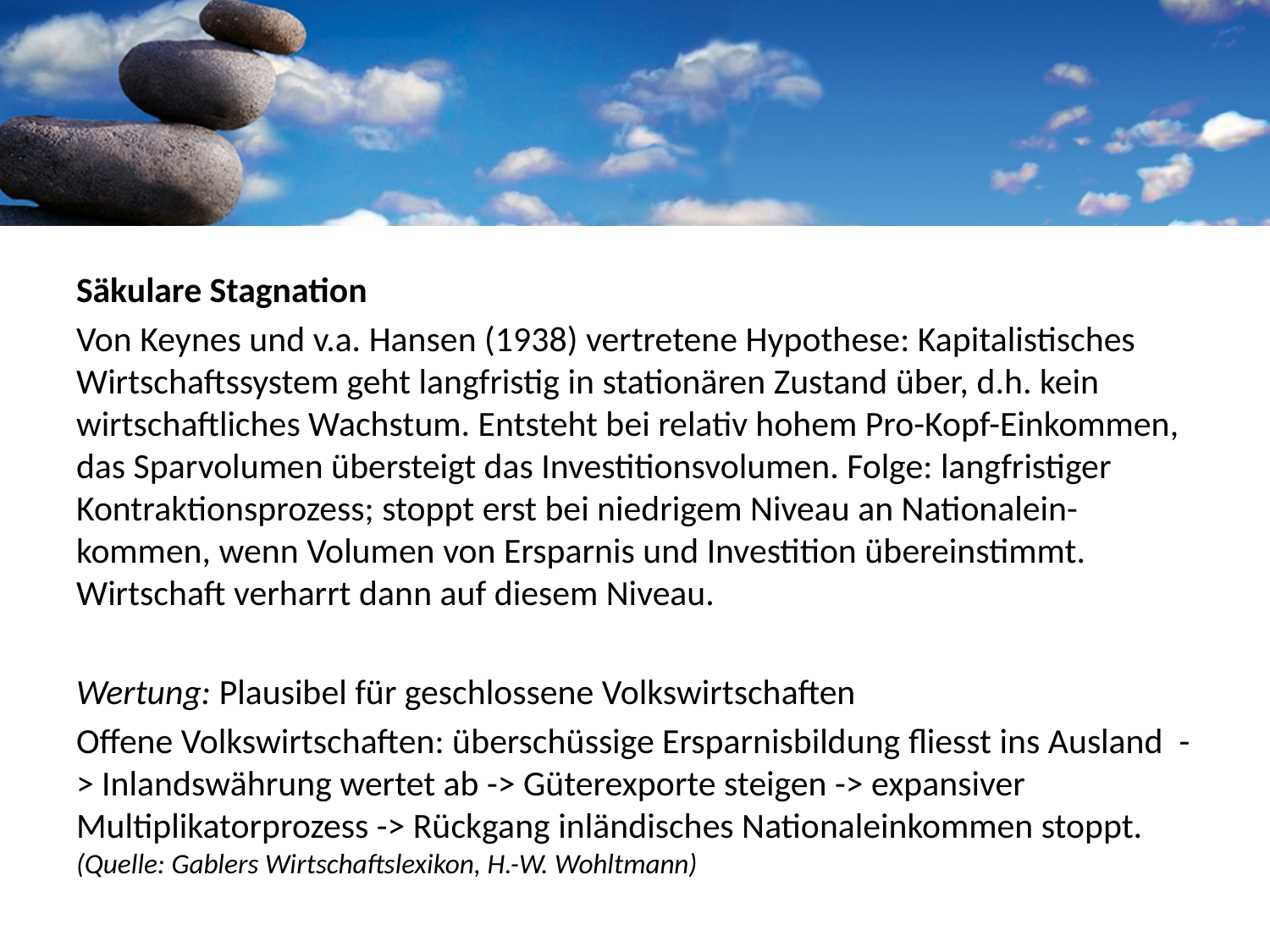

Säkulare Stagnation
Von Keynes und v.a. Hansen (1938) vertretene Hypothese: Kapitalistisches Wirtschaftssystem geht langfristig in stationären Zustand über, d.h. kein wirtschaftliches Wachstum. Entsteht bei relativ hohem Pro-Kopf-Einkommen, das Sparvolumen übersteigt das Investitionsvolumen. Folge: langfristiger Kontraktionsprozess; stoppt erst bei niedrigem Niveau an Nationalein-kommen, wenn Volumen von Ersparnis und Investition übereinstimmt. Wirtschaft verharrt dann auf diesem Niveau.

Wertung: Plausibel für geschlossene Volkswirtschaften
Offene Volkswirtschaften: überschüssige Ersparnisbildung fliesst ins Ausland  -> Inlandswährung wertet ab -> Güterexporte steigen -> expansiver Multiplikatorprozess -> Rückgang inländisches Nationaleinkommen stoppt. (Quelle: Gablers Wirtschaftslexikon, H.-W. Wohltmann)